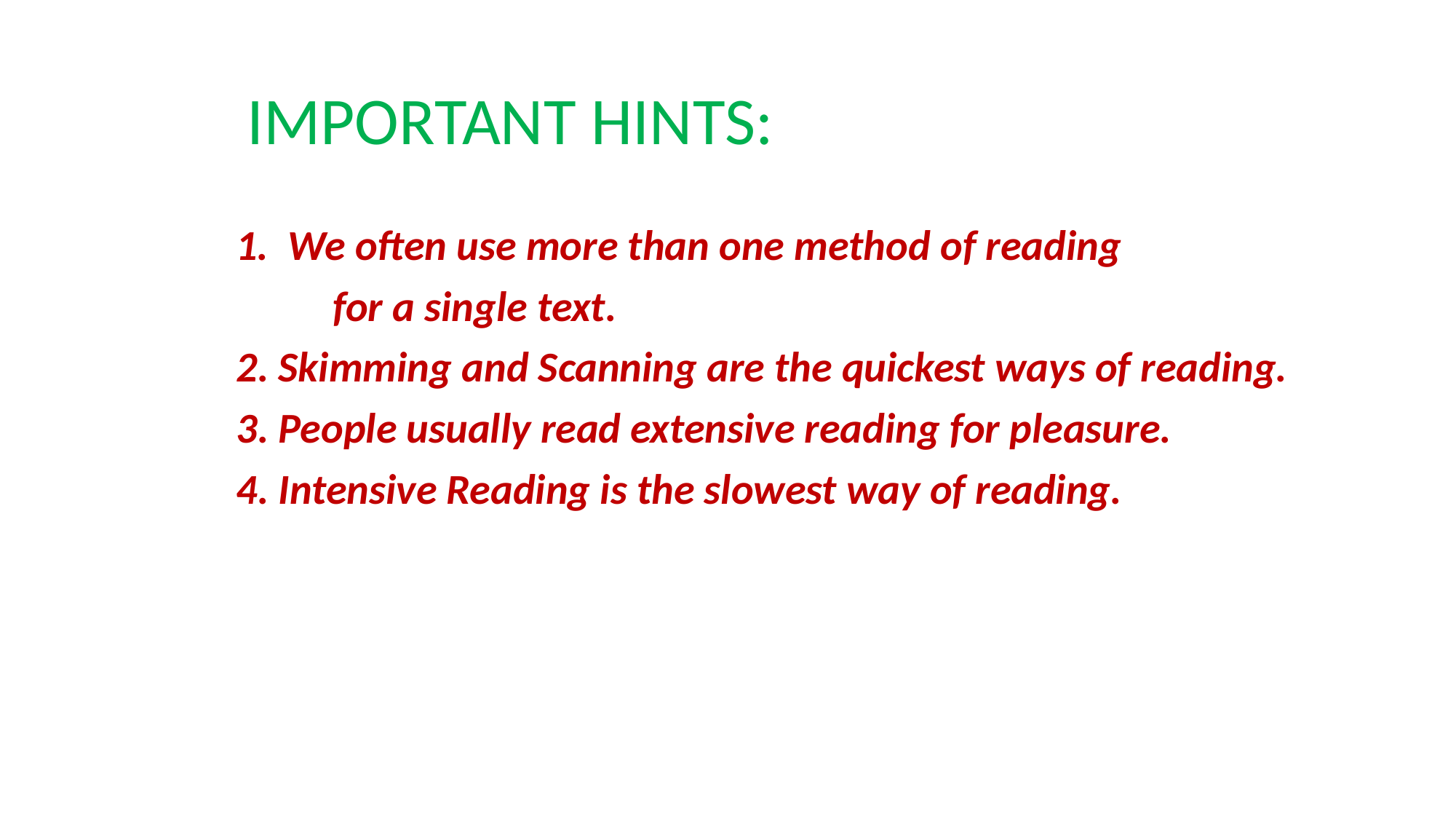

# IMPORTANT HINTS:
             1.  We often use more than one method of reading
                       for a single text.
             2. Skimming and Scanning are the quickest ways of reading.
             3. People usually read extensive reading for pleasure.
             4. Intensive Reading is the slowest way of reading.